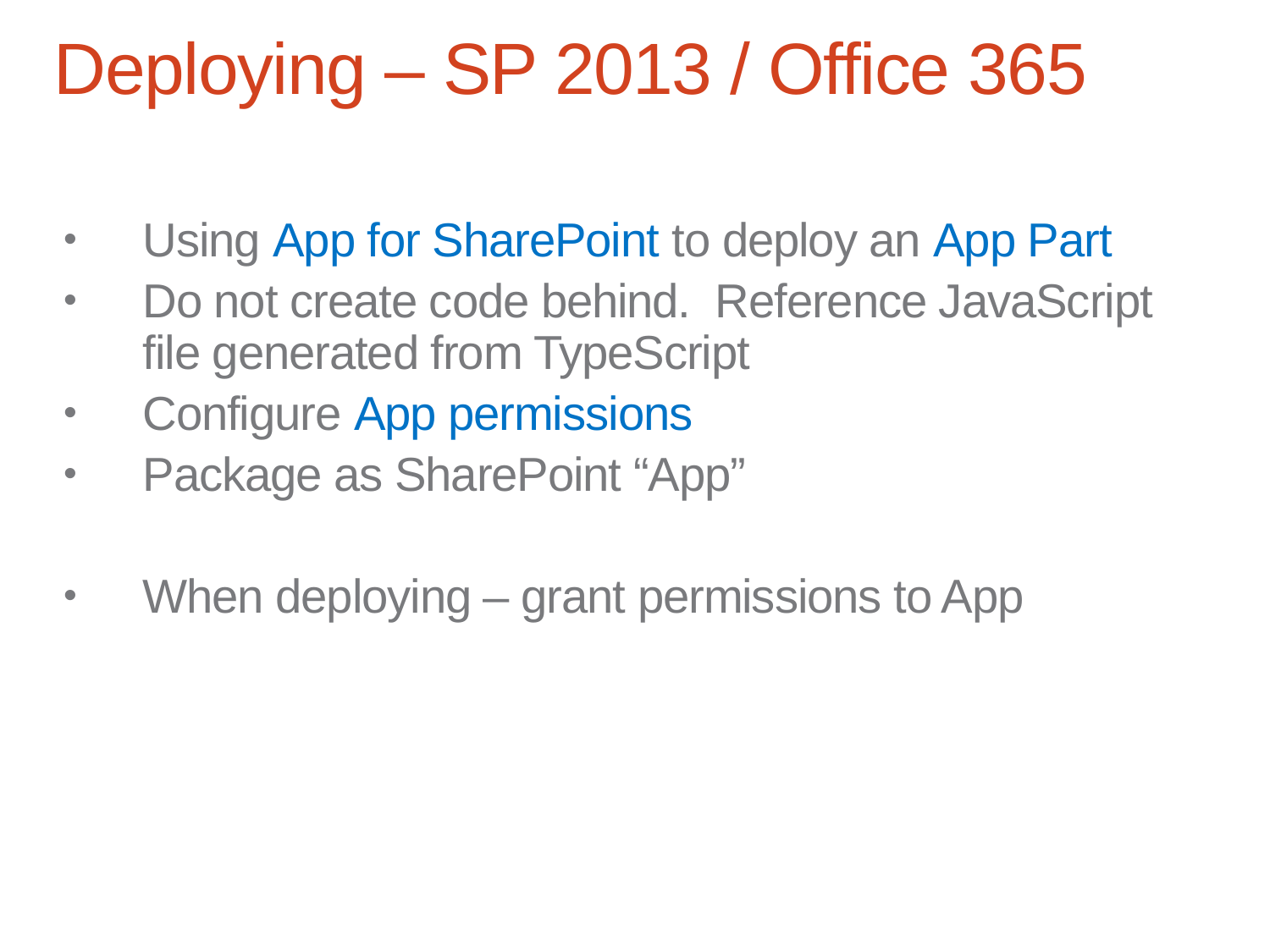

# Deploying – SP 2013 / Office 365
Using App for SharePoint to deploy an App Part
Do not create code behind.  Reference JavaScript file generated from TypeScript
Configure App permissions
Package as SharePoint “App”

When deploying – grant permissions to App